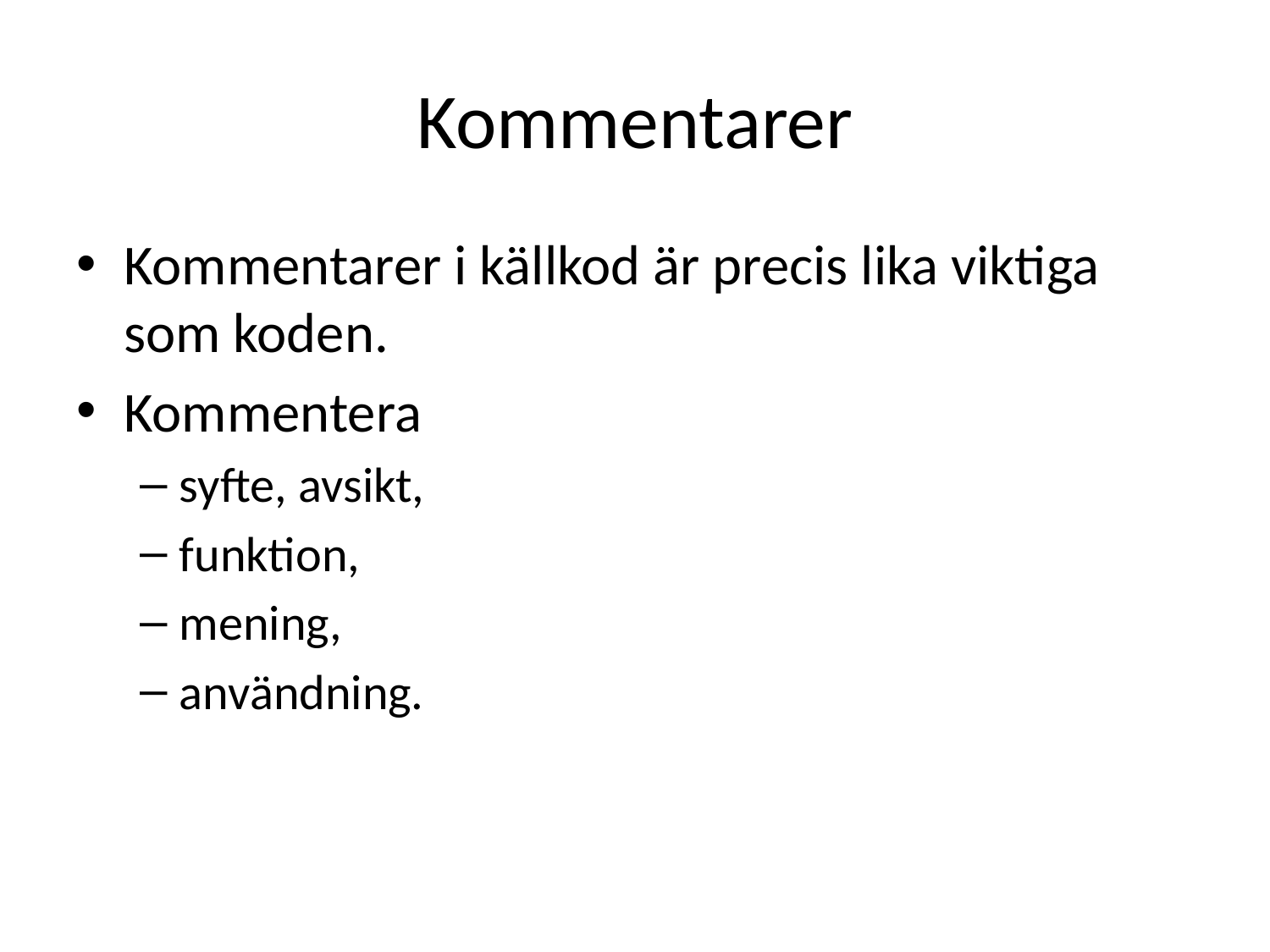

# Kommentarer
Kommentarer i källkod är precis lika viktiga som koden.
Kommentera
syfte, avsikt,
funktion,
mening,
användning.